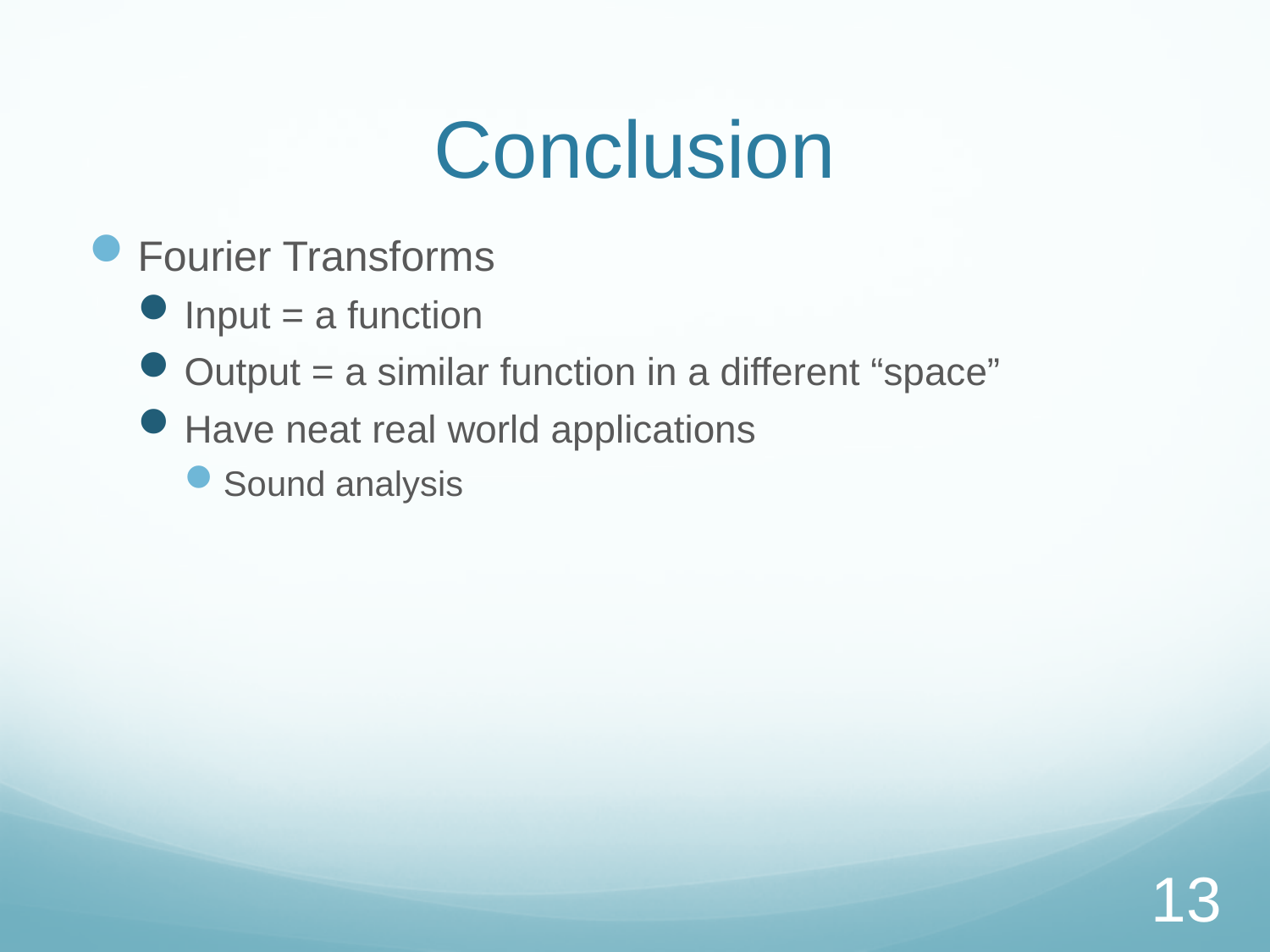

# Conclusion
Fourier Transforms
Input = a function
Output = a similar function in a different “space”
Have neat real world applications
Sound analysis
13